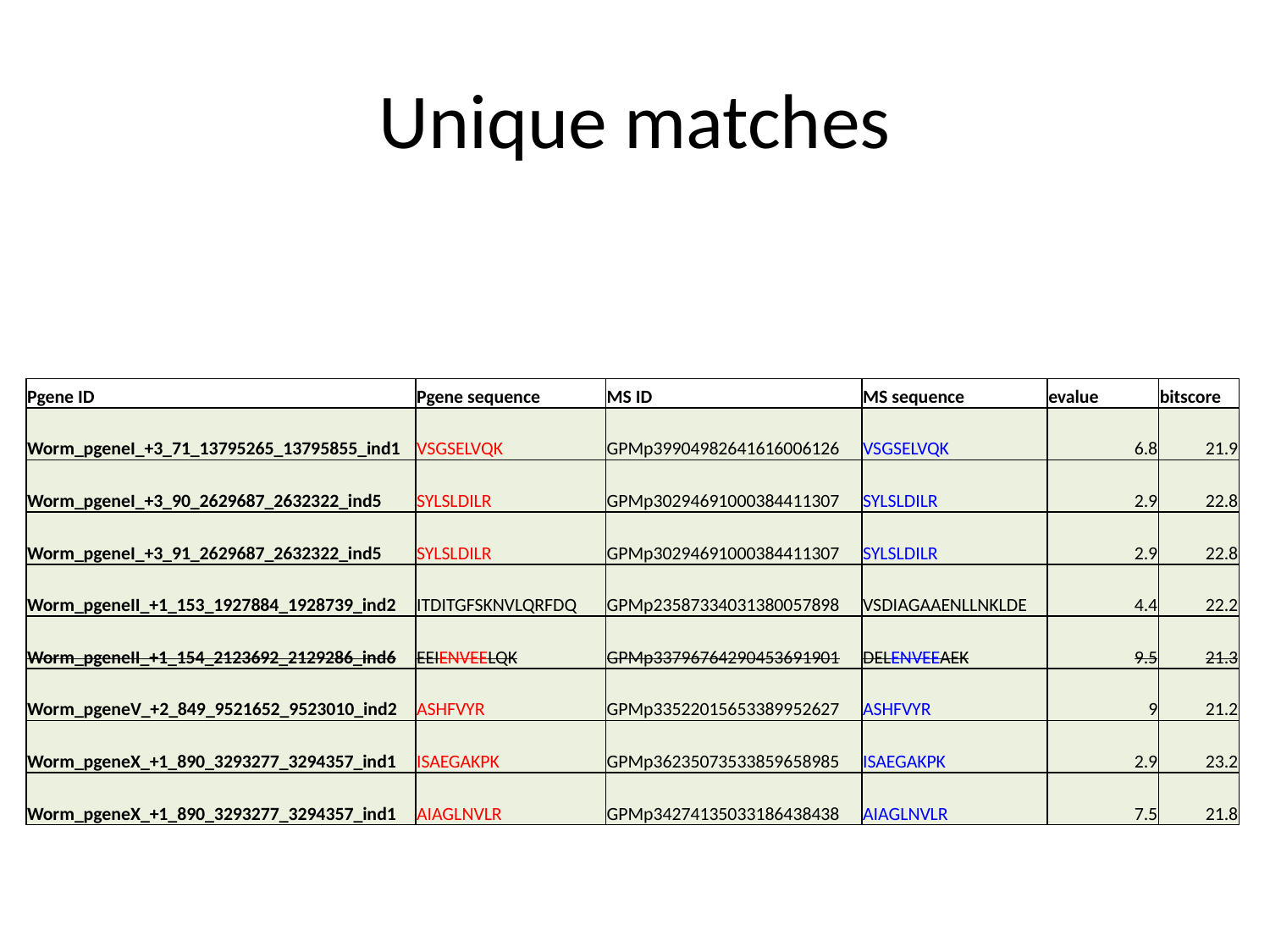

# Unique matches
| Pgene ID | Pgene sequence | MS ID | MS sequence | evalue | bitscore |
| --- | --- | --- | --- | --- | --- |
| Worm\_pgeneI\_+3\_71\_13795265\_13795855\_ind1 | VSGSELVQK | GPMp39904982641616006126 | VSGSELVQK | 6.8 | 21.9 |
| Worm\_pgeneI\_+3\_90\_2629687\_2632322\_ind5 | SYLSLDILR | GPMp30294691000384411307 | SYLSLDILR | 2.9 | 22.8 |
| Worm\_pgeneI\_+3\_91\_2629687\_2632322\_ind5 | SYLSLDILR | GPMp30294691000384411307 | SYLSLDILR | 2.9 | 22.8 |
| Worm\_pgeneII\_+1\_153\_1927884\_1928739\_ind2 | ITDITGFSKNVLQRFDQ | GPMp23587334031380057898 | VSDIAGAAENLLNKLDE | 4.4 | 22.2 |
| Worm\_pgeneII\_+1\_154\_2123692\_2129286\_ind6 | EEIENVEELQK | GPMp33796764290453691901 | DELENVEEAEK | 9.5 | 21.3 |
| Worm\_pgeneV\_+2\_849\_9521652\_9523010\_ind2 | ASHFVYR | GPMp33522015653389952627 | ASHFVYR | 9 | 21.2 |
| Worm\_pgeneX\_+1\_890\_3293277\_3294357\_ind1 | ISAEGAKPK | GPMp36235073533859658985 | ISAEGAKPK | 2.9 | 23.2 |
| Worm\_pgeneX\_+1\_890\_3293277\_3294357\_ind1 | AIAGLNVLR | GPMp34274135033186438438 | AIAGLNVLR | 7.5 | 21.8 |